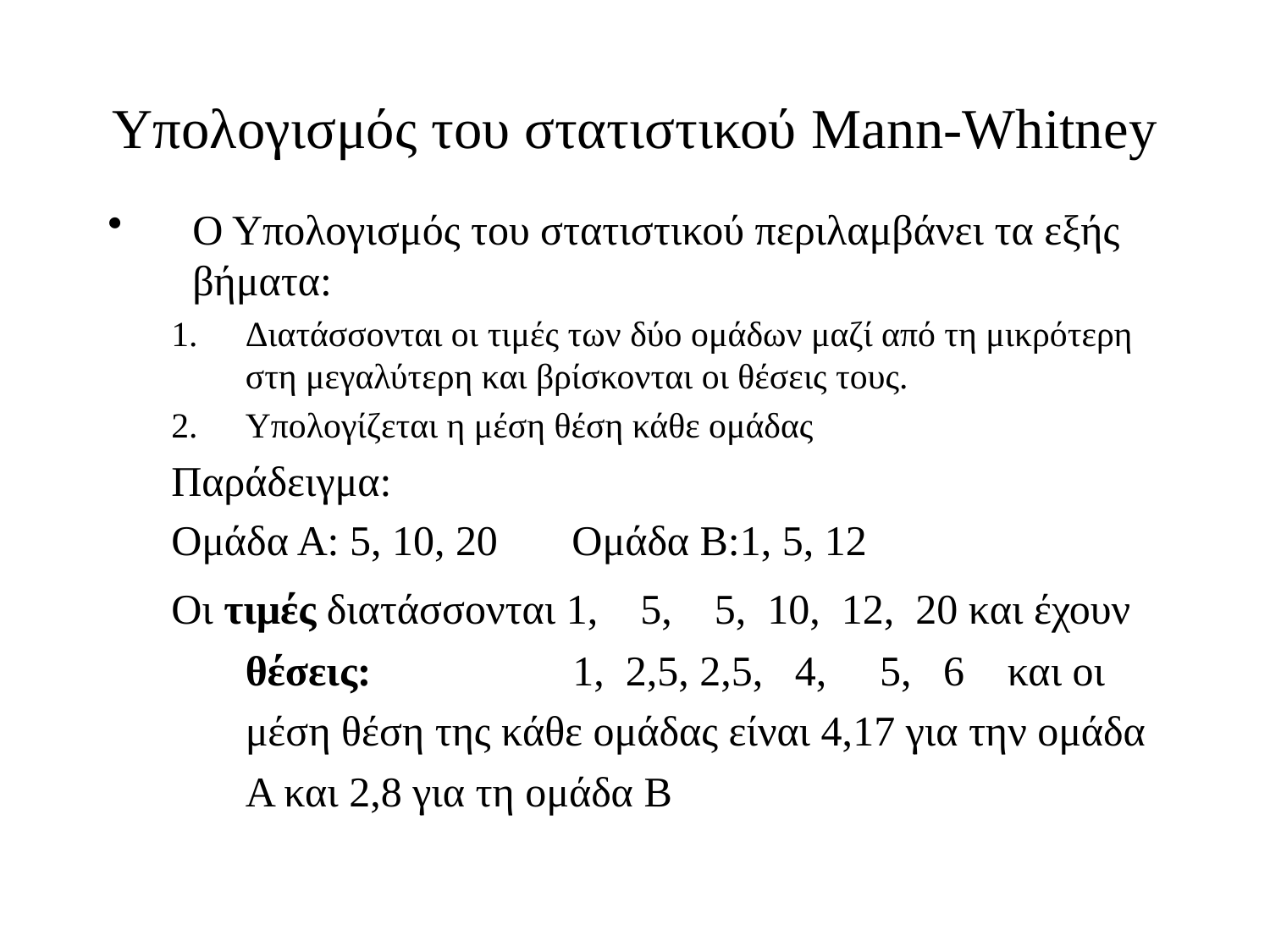

# Υπολογισμός του στατιστικού Mann-Whitney
Ο Υπολογισμός του στατιστικού περιλαμβάνει τα εξής βήματα:
Διατάσσονται οι τιμές των δύο ομάδων μαζί από τη μικρότερη στη μεγαλύτερη και βρίσκονται οι θέσεις τους.
Υπολογίζεται η μέση θέση κάθε ομάδας
Παράδειγμα:
Ομάδα Α: 5, 10, 20       Ομάδα Β:1, 5, 12
Οι τιμές διατάσσονται 1,    5,    5,  10,  12,  20 και έχουν θέσεις:                   1,  2,5, 2,5,   4,     5,   6	και οι μέση θέση της κάθε ομάδας είναι 4,17 για την ομάδα Α και 2,8 για τη ομάδα Β